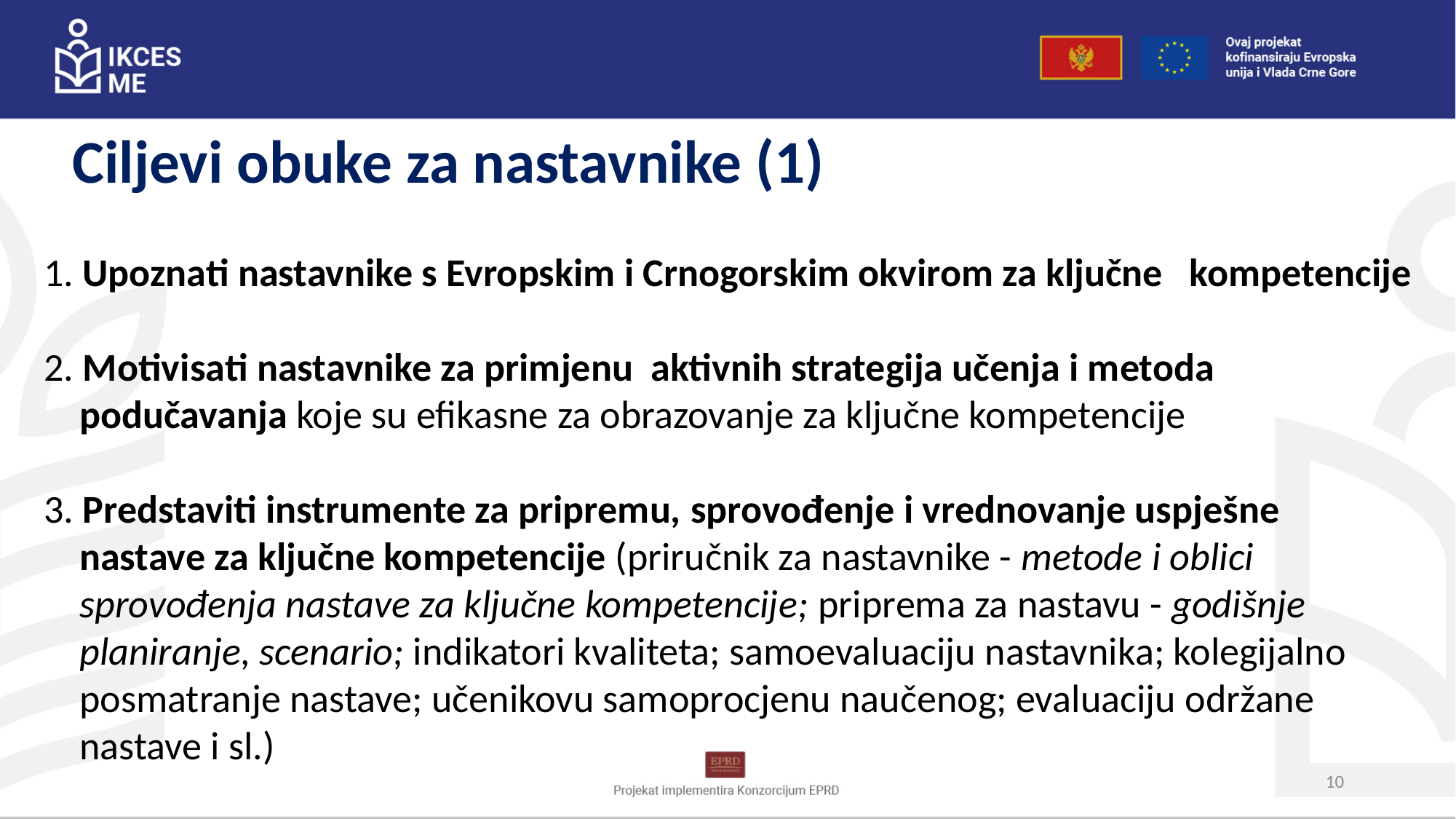

Ciljevi obuke za nastavnike (1)

1. Upoznati nastavnike s Evropskim i Crnogorskim okvirom za ključne   kompetencije

2. Motivisati nastavnike za primjenu  aktivnih strategija učenja i metoda
    podučavanja koje su efikasne za obrazovanje za ključne kompetencije

3. Predstaviti instrumente za pripremu, sprovođenje i vrednovanje uspješne
    nastave za ključne kompetencije (priručnik za nastavnike - metode i oblici
    sprovođenja nastave za ključne kompetencije; priprema za nastavu - godišnje
    planiranje, scenario; indikatori kvaliteta; samoevaluaciju nastavnika; kolegijalno
    posmatranje nastave; učenikovu samoprocjenu naučenog; evaluaciju održane
    nastave i sl.)
10